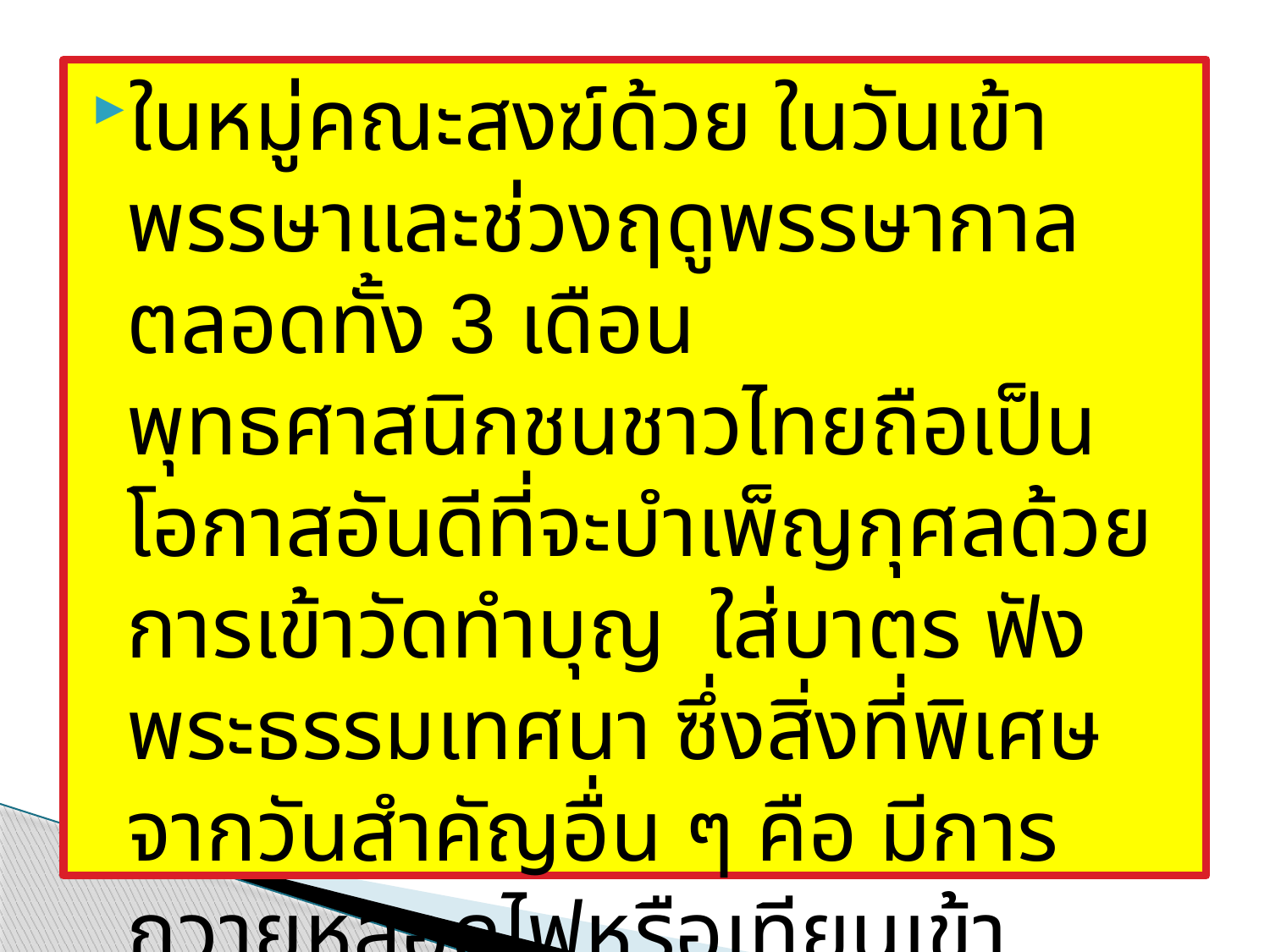

ในหมู่คณะสงฆ์ด้วย ในวันเข้าพรรษาและช่วงฤดูพรรษากาลตลอดทั้ง 3 เดือน พุทธศาสนิกชนชาวไทยถือเป็นโอกาสอันดีที่จะบำเพ็ญกุศลด้วยการเข้าวัดทำบุญ  ใส่บาตร ฟังพระธรรมเทศนา ซึ่งสิ่งที่พิเศษจากวันสำคัญอื่น ๆ คือ มีการถวายหลอดไฟหรือเทียนเข้าพรรษา และผ้าอาบน้ำฝน (ผ้าวัสสิกสาฏก) แก่พระสงฆ์ด้วย